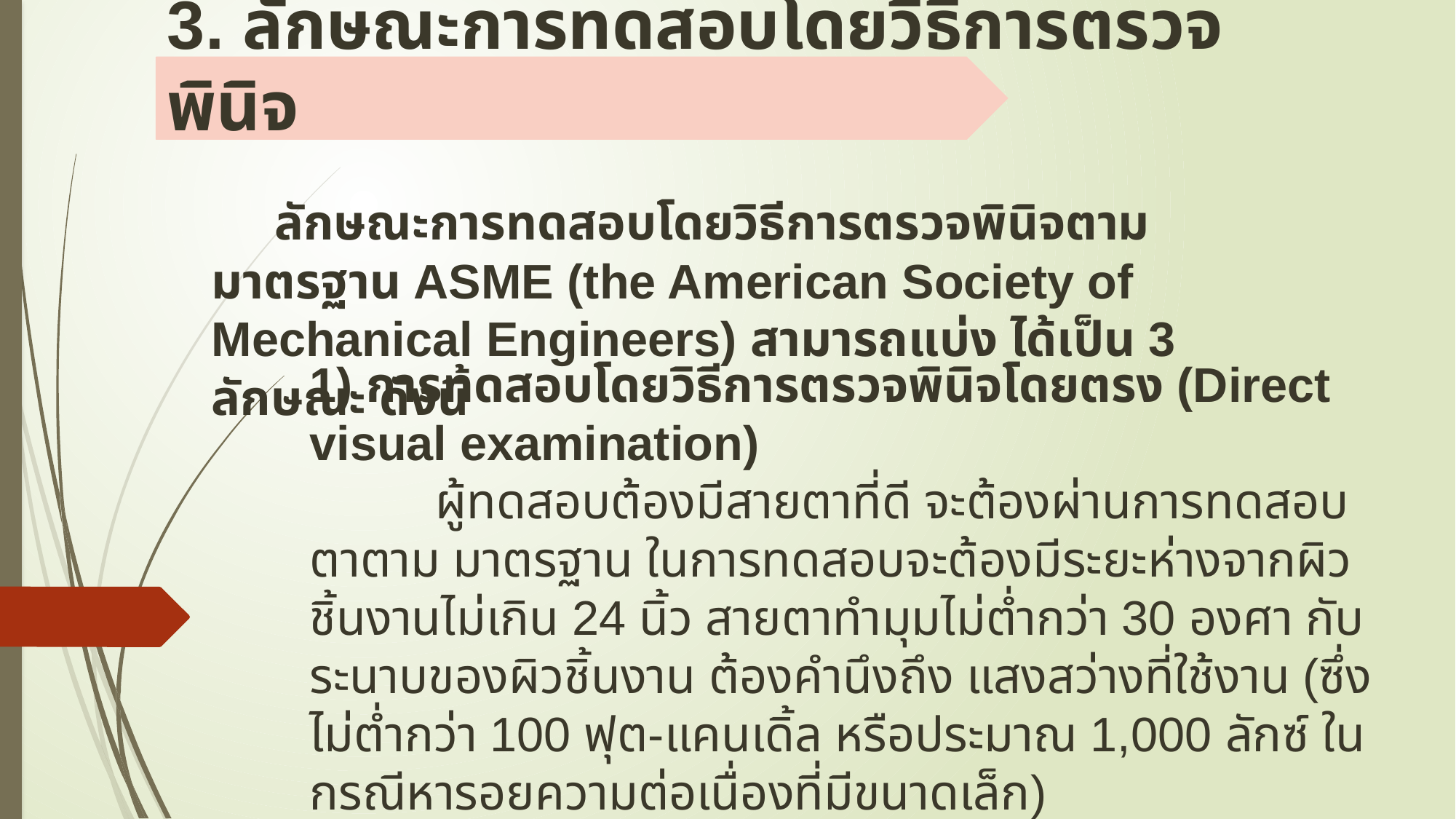

# 3. ลักษณะการทดสอบโดยวิธีการตรวจพินิจ
     ลักษณะการทดสอบโดยวิธีการตรวจพินิจตามมาตรฐาน ASME (the American Society of Mechanical Engineers) สามารถแบ่ง ได้เป็น 3 ลักษณะ ดังนี้
1) การทดสอบโดยวิธีการตรวจพินิจโดยตรง (Direct visual examination)
          ผู้ทดสอบต้องมีสายตาที่ดี จะต้องผ่านการทดสอบตาตาม มาตรฐาน ในการทดสอบจะต้องมีระยะห่างจากผิวชิ้นงานไม่เกิน 24 นิ้ว สายตาทำมุมไม่ต่ำกว่า 30 องศา กับระนาบของผิวชิ้นงาน ต้องคำนึงถึง แสงสว่างที่ใช้งาน (ซึ่งไม่ต่ำกว่า 100 ฟุต-แคนเดิ้ล หรือประมาณ 1,000 ลักซ์ ในกรณีหารอยความต่อเนื่องที่มีขนาดเล็ก)